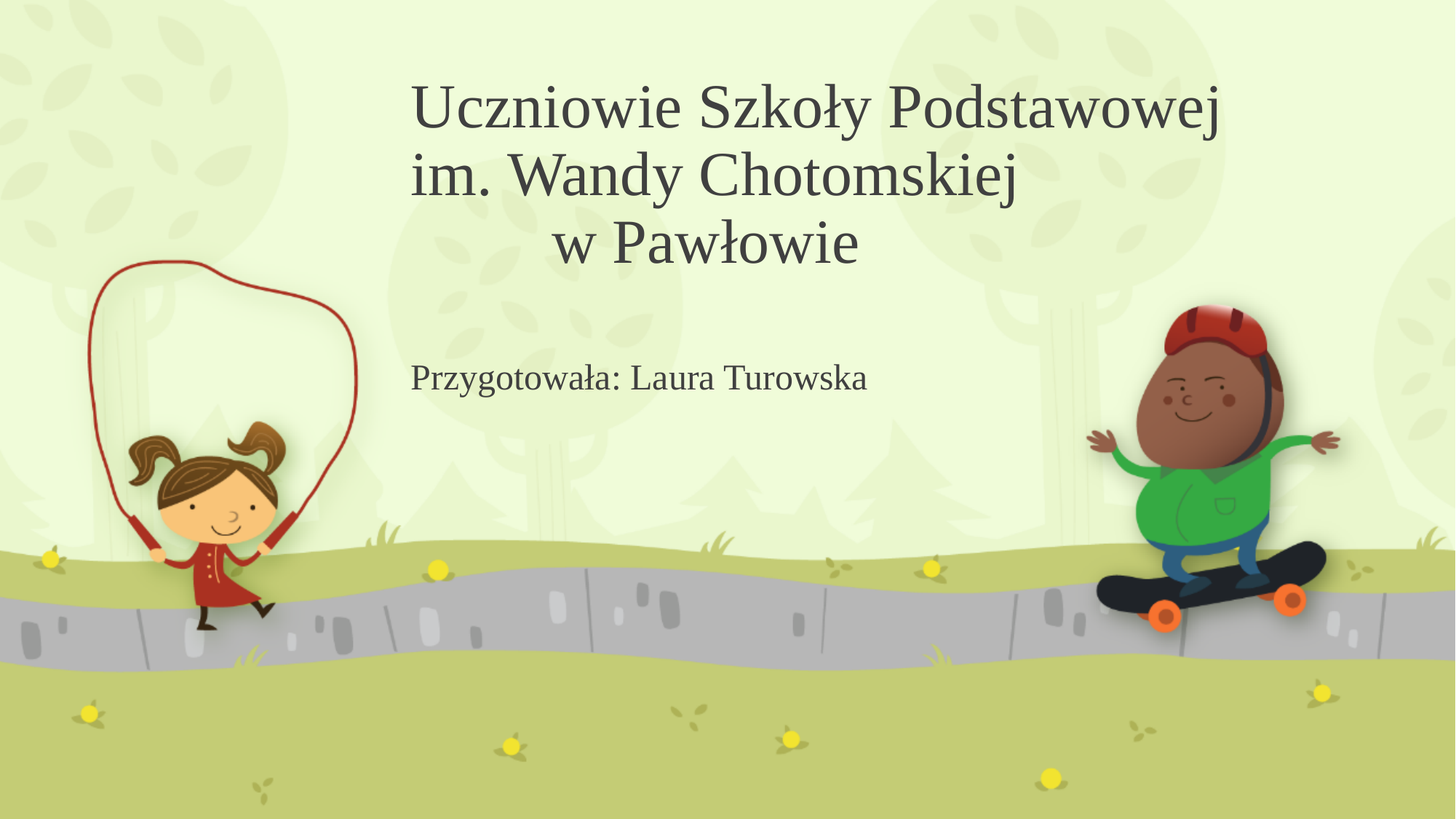

# Uczniowie Szkoły Podstawowej im. Wandy Chotomskiej                         w Pawłowie

Przygotowała: Laura Turowska